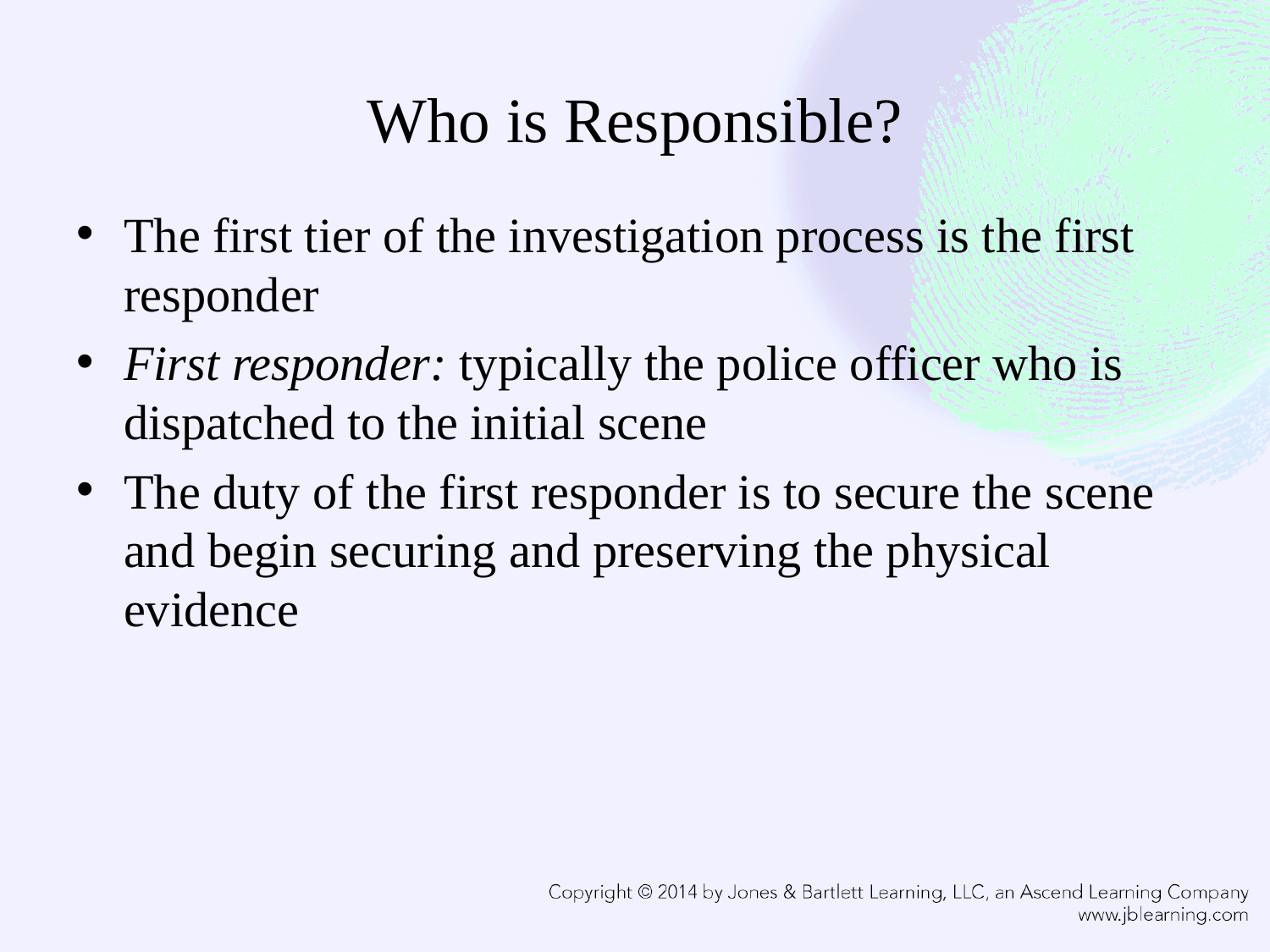

# Who is Responsible?
The first tier of the investigation process is the first responder
First responder: typically the police officer who is dispatched to the initial scene
The duty of the first responder is to secure the scene and begin securing and preserving the physical evidence